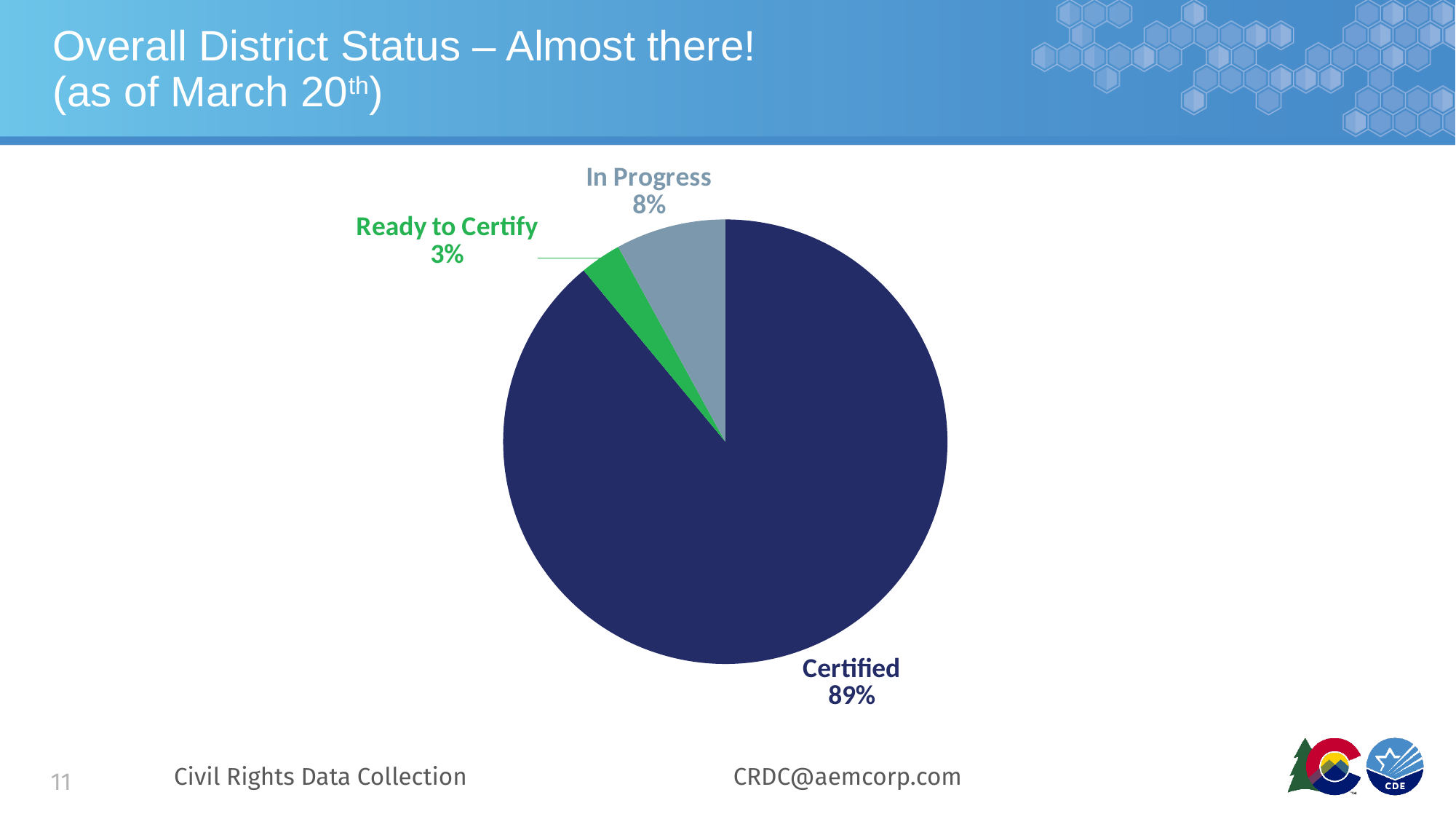

# Overall District Status – Almost there! (as of March 20th)

### Chart

| Category | Overall District Status |
|---|---|
| Certified | 0.89 |
| Ready to Certify | 0.03 |
| In Progress | 0.08 |
Civil Rights Data Collection
CRDC@aemcorp.com

11